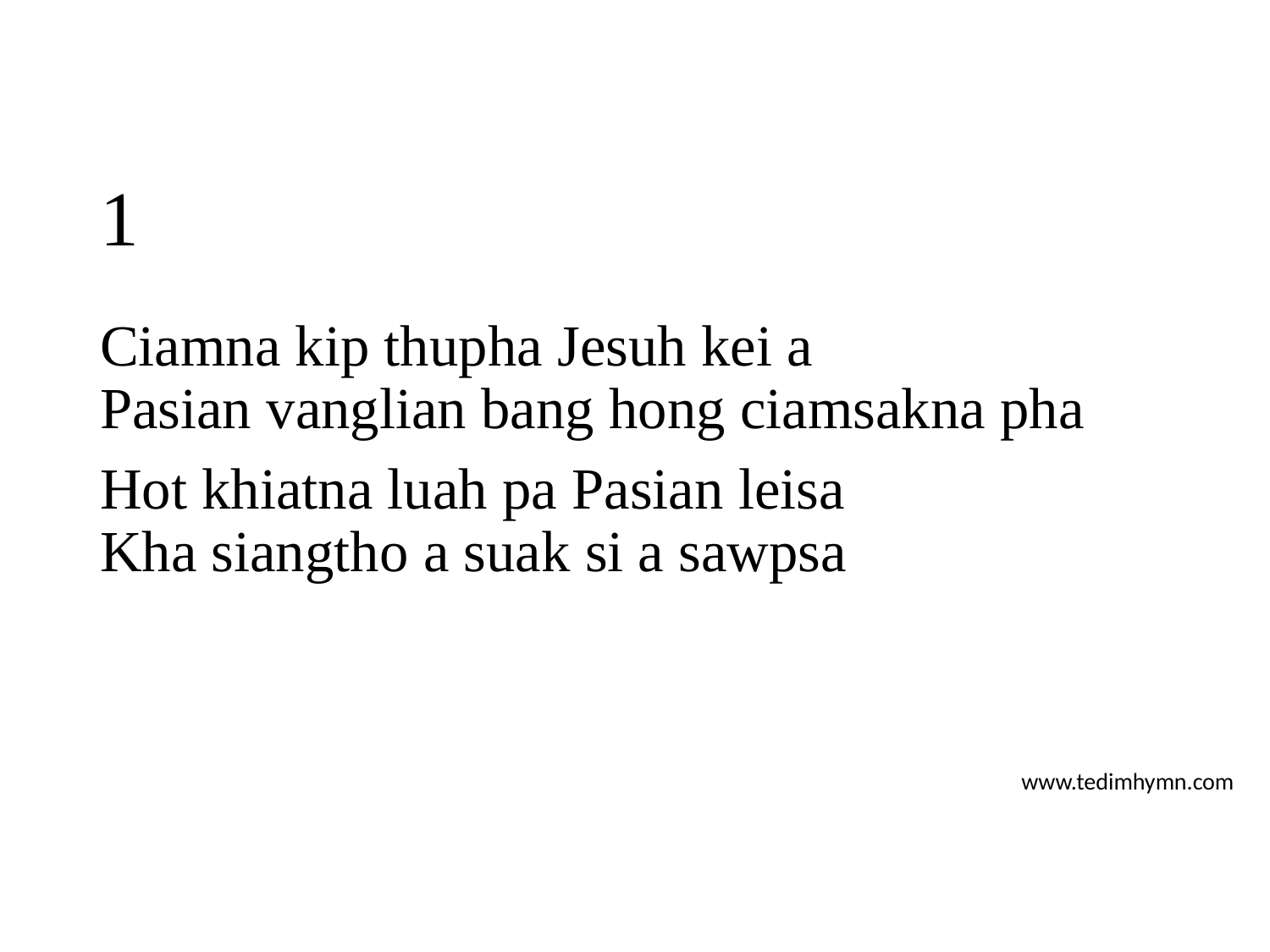

# 1
Ciamna kip thupha Jesuh kei a
Pasian vanglian bang hong ciamsakna pha
Hot khiatna luah pa Pasian leisa
Kha siangtho a suak si a sawpsa

www.tedimhymn.com